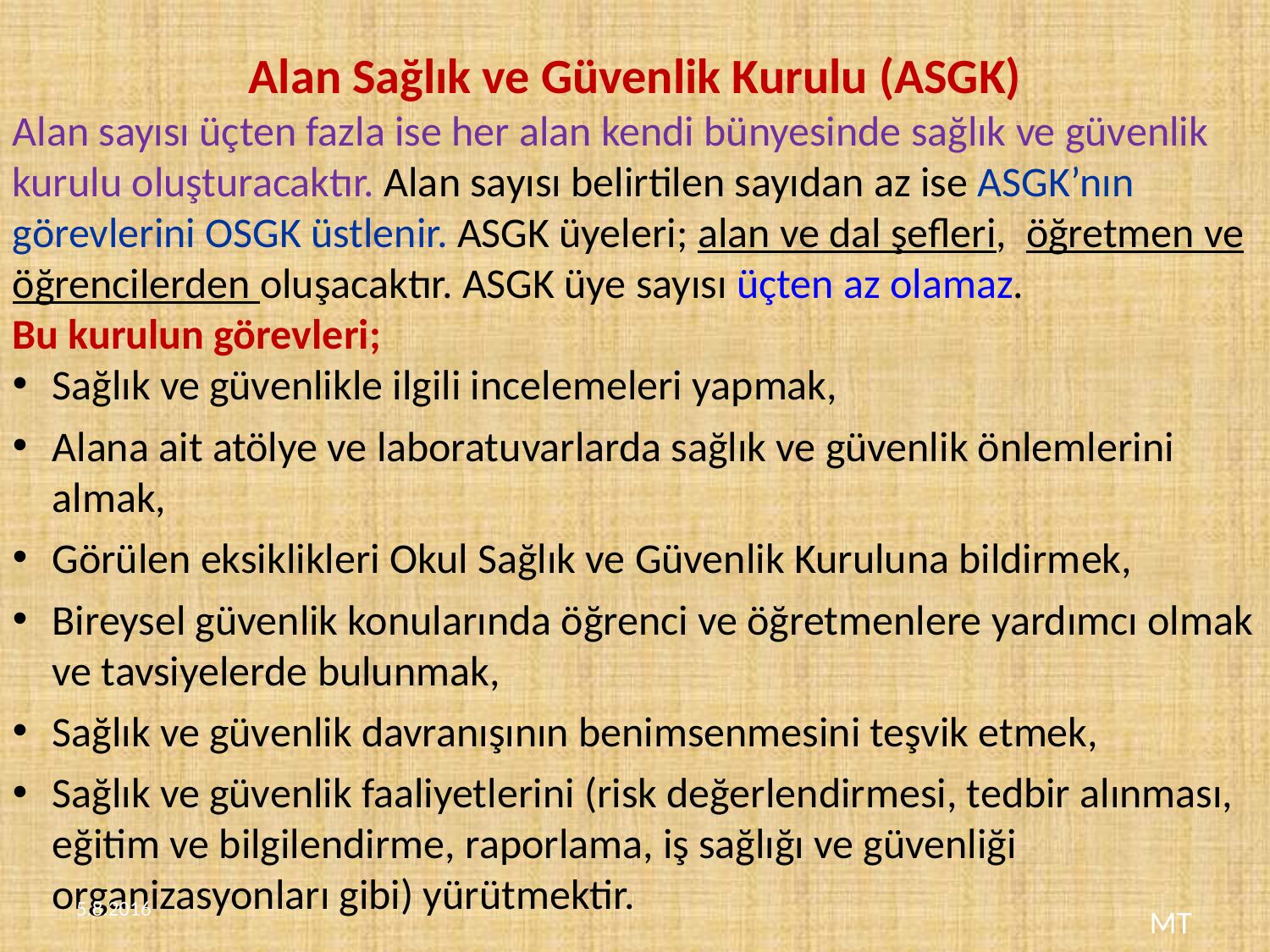

Alan Sağlık ve Güvenlik Kurulu (ASGK)
Alan sayısı üçten fazla ise her alan kendi bünyesinde sağlık ve güvenlik kurulu oluşturacaktır. Alan sayısı belirtilen sayıdan az ise ASGK’nın görevlerini OSGK üstlenir. ASGK üyeleri; alan ve dal şefleri,  öğretmen ve öğrencilerden oluşacaktır. ASGK üye sayısı üçten az olamaz.
Bu kurulun görevleri;
Sağlık ve güvenlikle ilgili incelemeleri yapmak,
Alana ait atölye ve laboratuvarlarda sağlık ve güvenlik önlemlerini almak,
Görülen eksiklikleri Okul Sağlık ve Güvenlik Kuruluna bildirmek,
Bireysel güvenlik konularında öğrenci ve öğretmenlere yardımcı olmak ve tavsiyelerde bulunmak,
Sağlık ve güvenlik davranışının benimsenmesini teşvik etmek,
Sağlık ve güvenlik faaliyetlerini (risk değerlendirmesi, tedbir alınması, eğitim ve bilgilendirme, raporlama, iş sağlığı ve güvenliği organizasyonları gibi) yürütmektir.

5.8.2016

MT